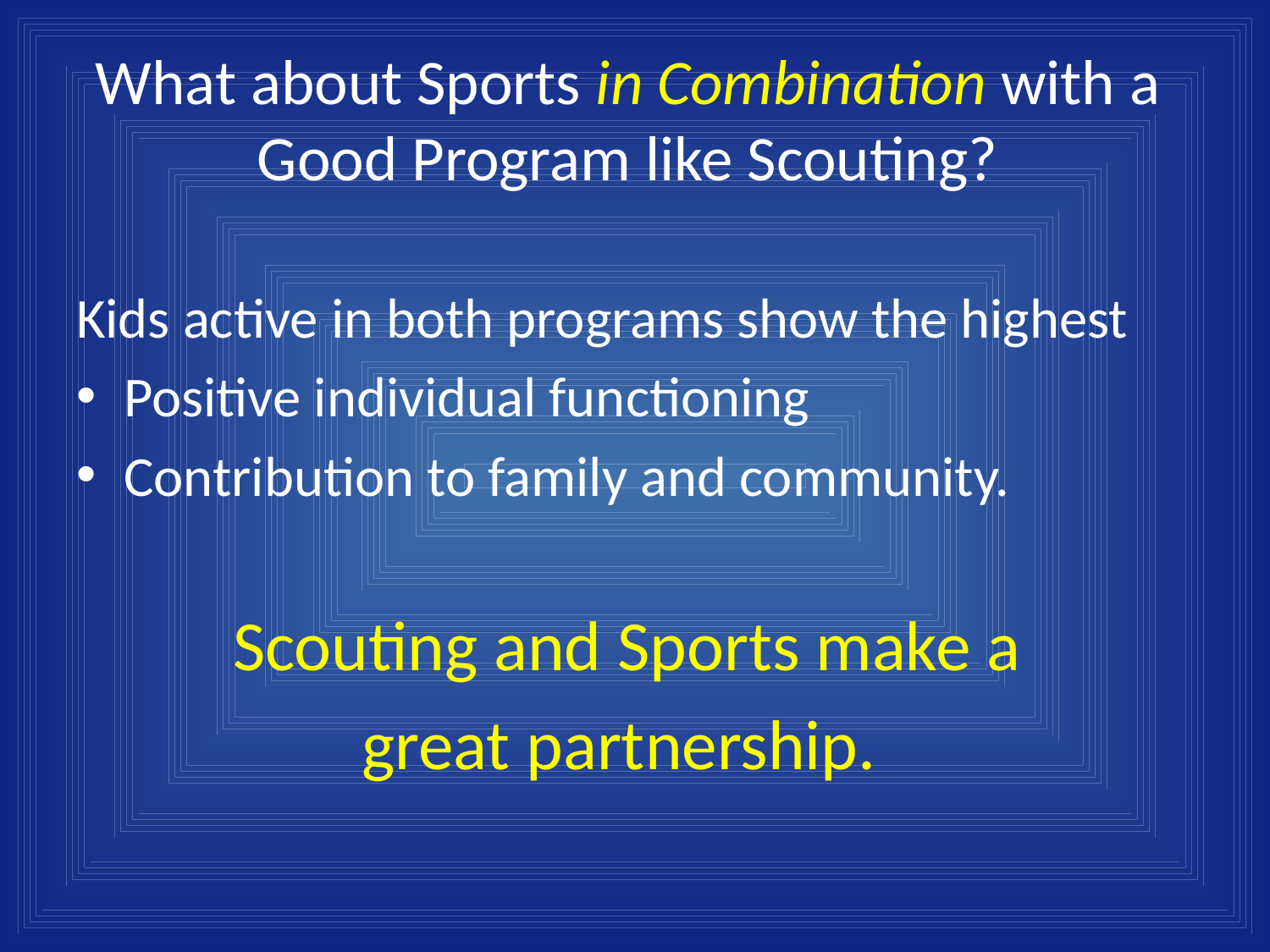

# What about Sports in Combination with a Good Program like Scouting?
Kids active in both programs show the highest
Positive individual functioning
Contribution to family and community.

Scouting and Sports make a
great partnership.